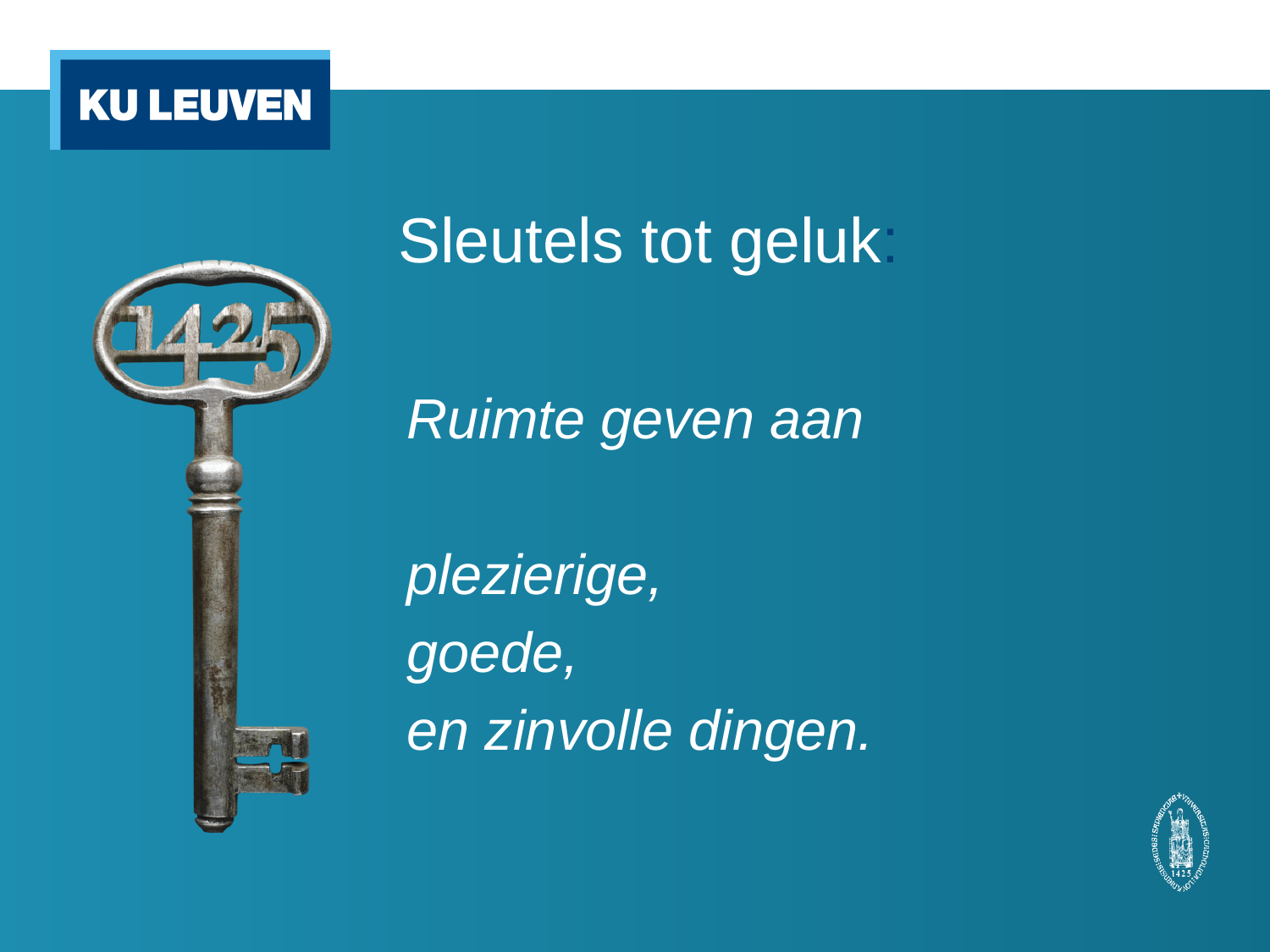

# Sleutels tot geluk:
Ruimte geven aan

plezierige,
goede,
en zinvolle dingen.